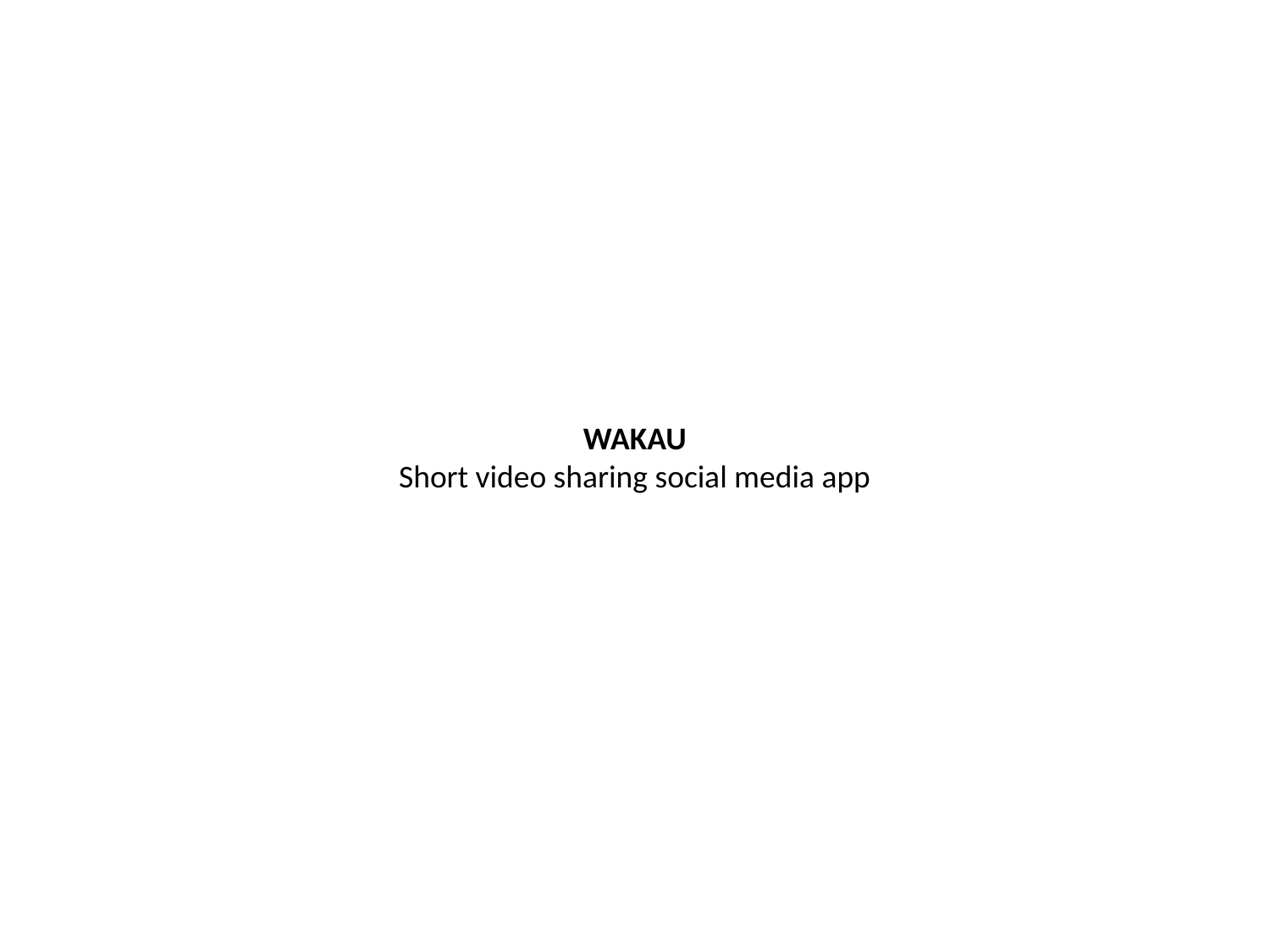

WAKAU
Short video sharing social media app